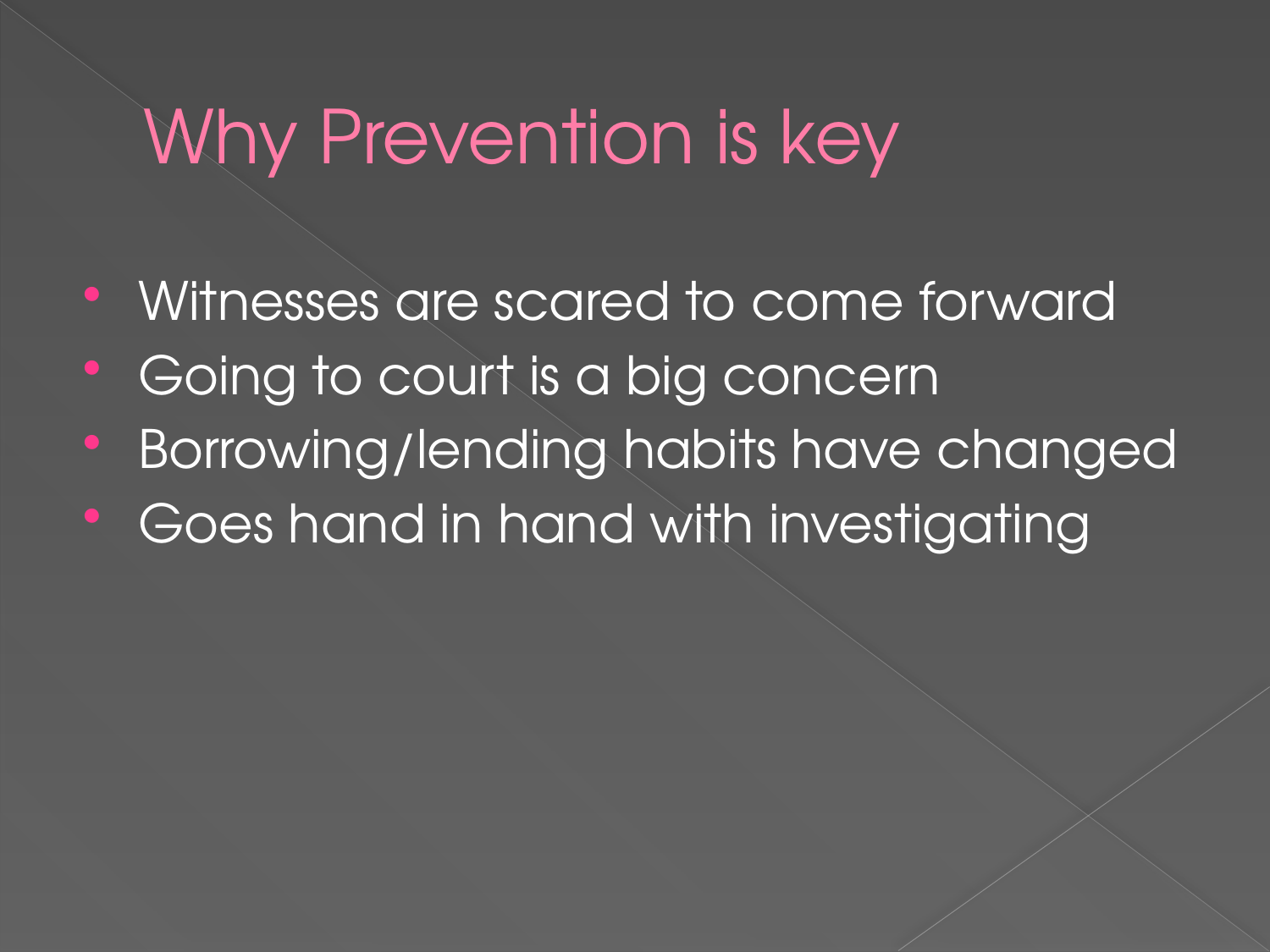

# Why Prevention is key
Witnesses are scared to come forward
Going to court is a big concern
Borrowing/lending habits have changed
Goes hand in hand with investigating